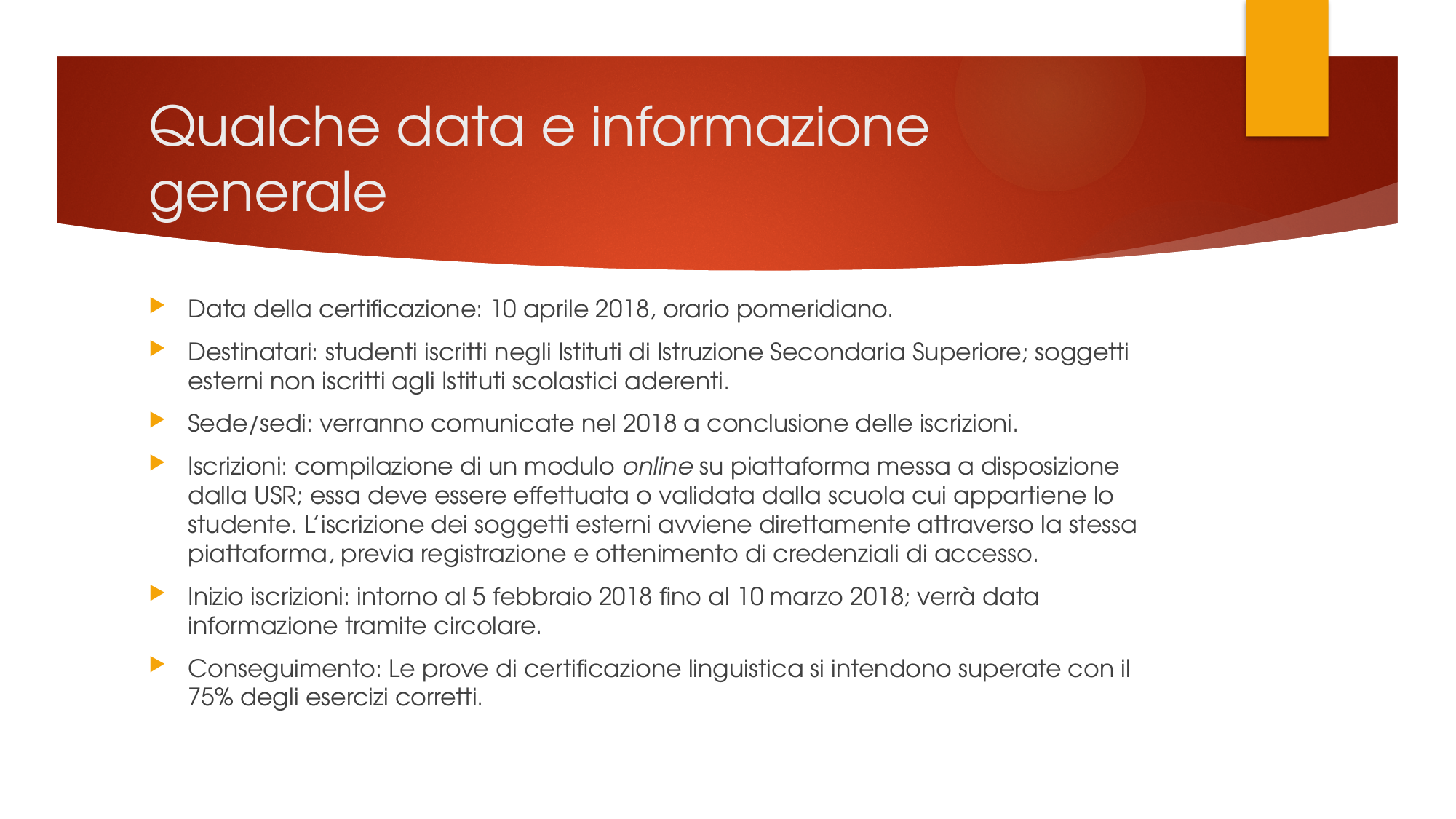

# Qualche data e informazione generale
Data della certificazione: 10 aprile 2018, orario pomeridiano.
Destinatari: studenti iscritti negli Istituti di Istruzione Secondaria Superiore; soggetti esterni non iscritti agli Istituti scolastici aderenti.
Sede/sedi: verranno comunicate nel 2018 a conclusione delle iscrizioni.
Iscrizioni: compilazione di un modulo online su piattaforma messa a disposizione dalla USR; essa deve essere effettuata o validata dalla scuola cui appartiene lo studente. L’iscrizione dei soggetti esterni avviene direttamente attraverso la stessa piattaforma, previa registrazione e ottenimento di credenziali di accesso.
Inizio iscrizioni: intorno al 5 febbraio 2018 fino al 10 marzo 2018; verrà data informazione tramite circolare.
Conseguimento: Le prove di certificazione linguistica si intendono superate con il 75% degli esercizi corretti.